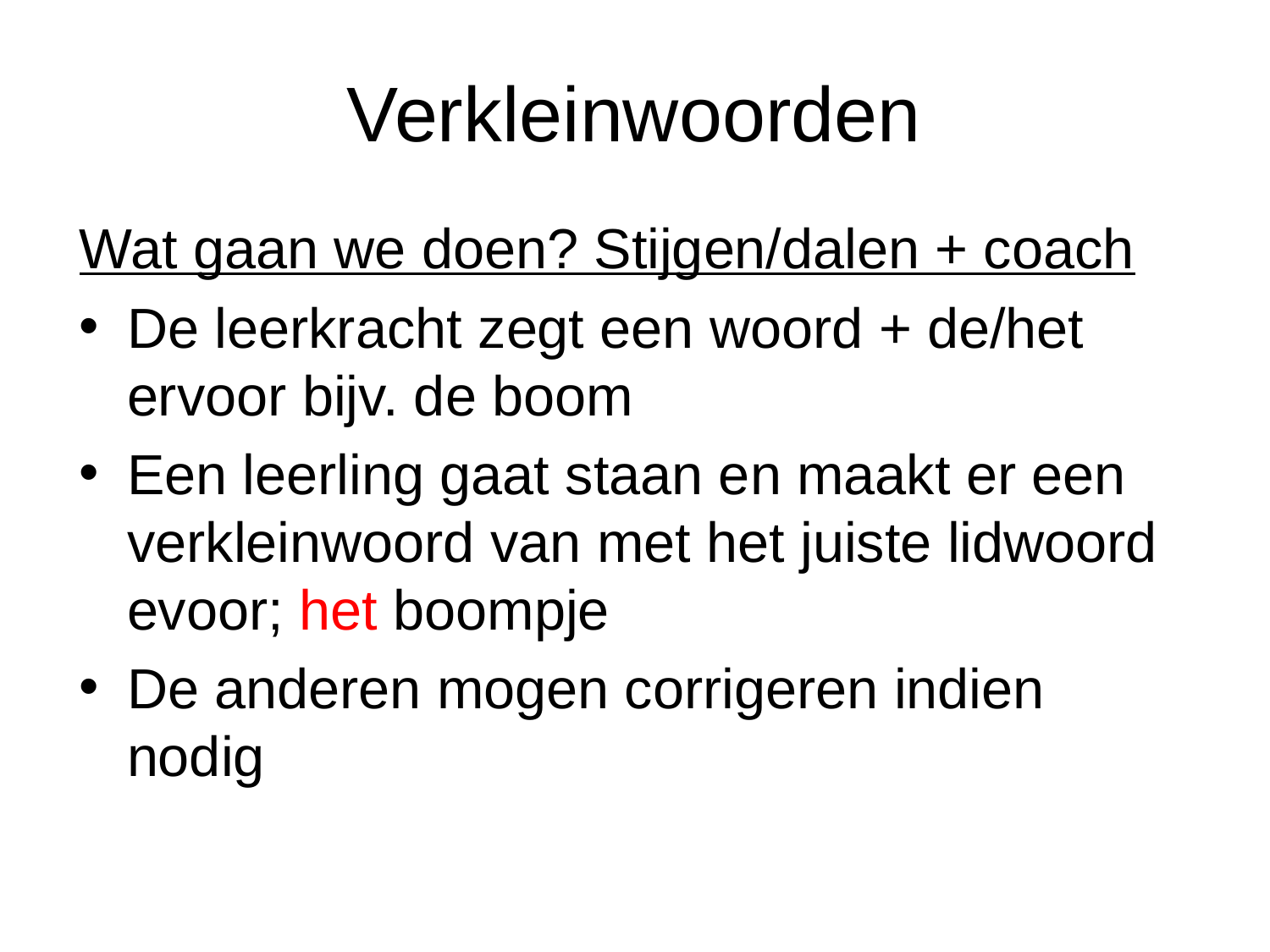

# Verkleinwoorden
Wat gaan we doen? Stijgen/dalen + coach
De leerkracht zegt een woord + de/het ervoor bijv. de boom
Een leerling gaat staan en maakt er een verkleinwoord van met het juiste lidwoord evoor; het boompje
De anderen mogen corrigeren indien nodig